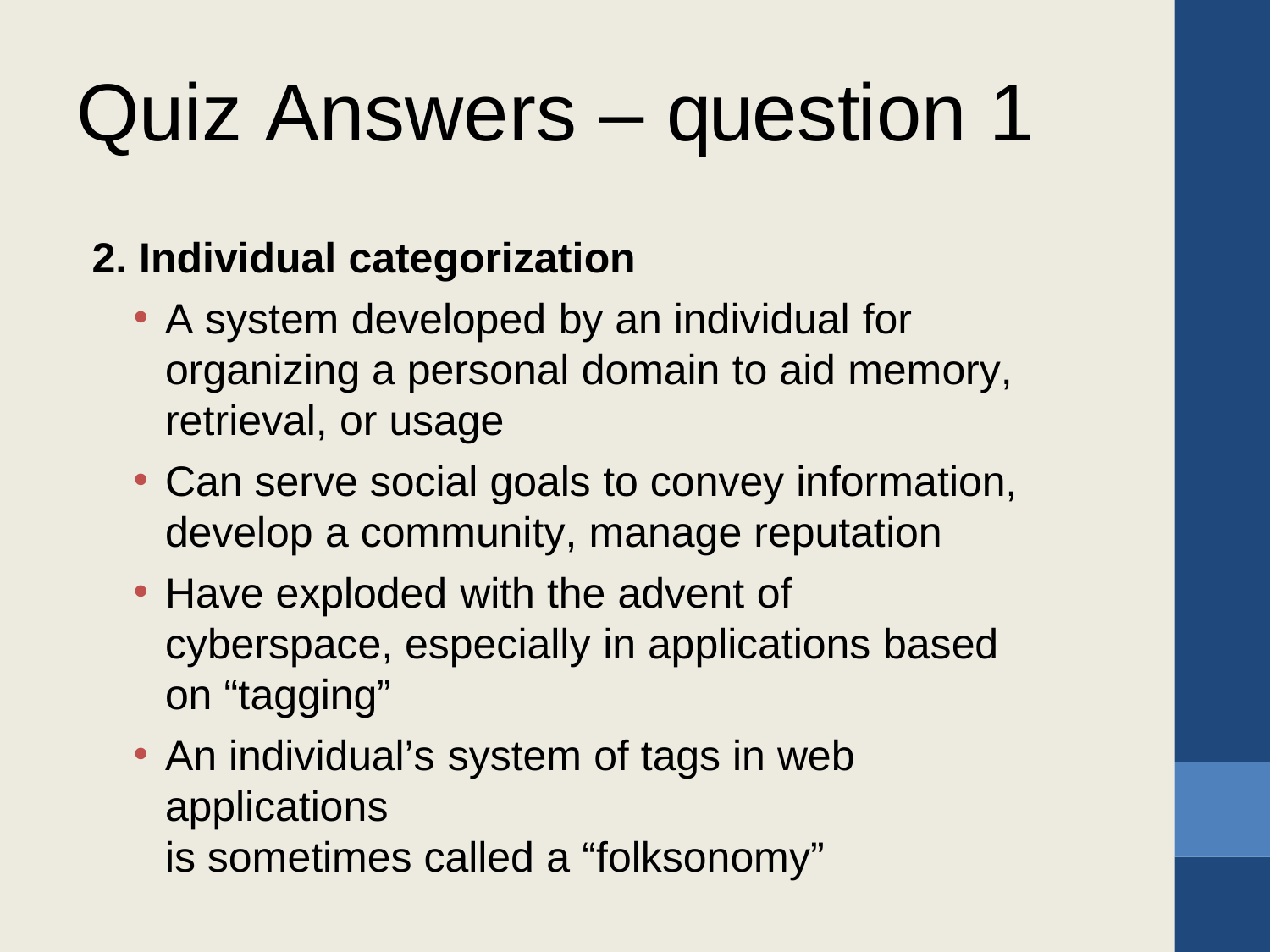

# Quiz Answers – question 1
Individual categorization

A system developed by an individual for organizing a personal domain to aid memory, retrieval, or usage

Can serve social goals to convey information,
develop a community, manage reputation

Have exploded with the advent of cyberspace, especially in applications based on “tagging”

An individual’s system of tags in web applications
is sometimes called a “folksonomy”